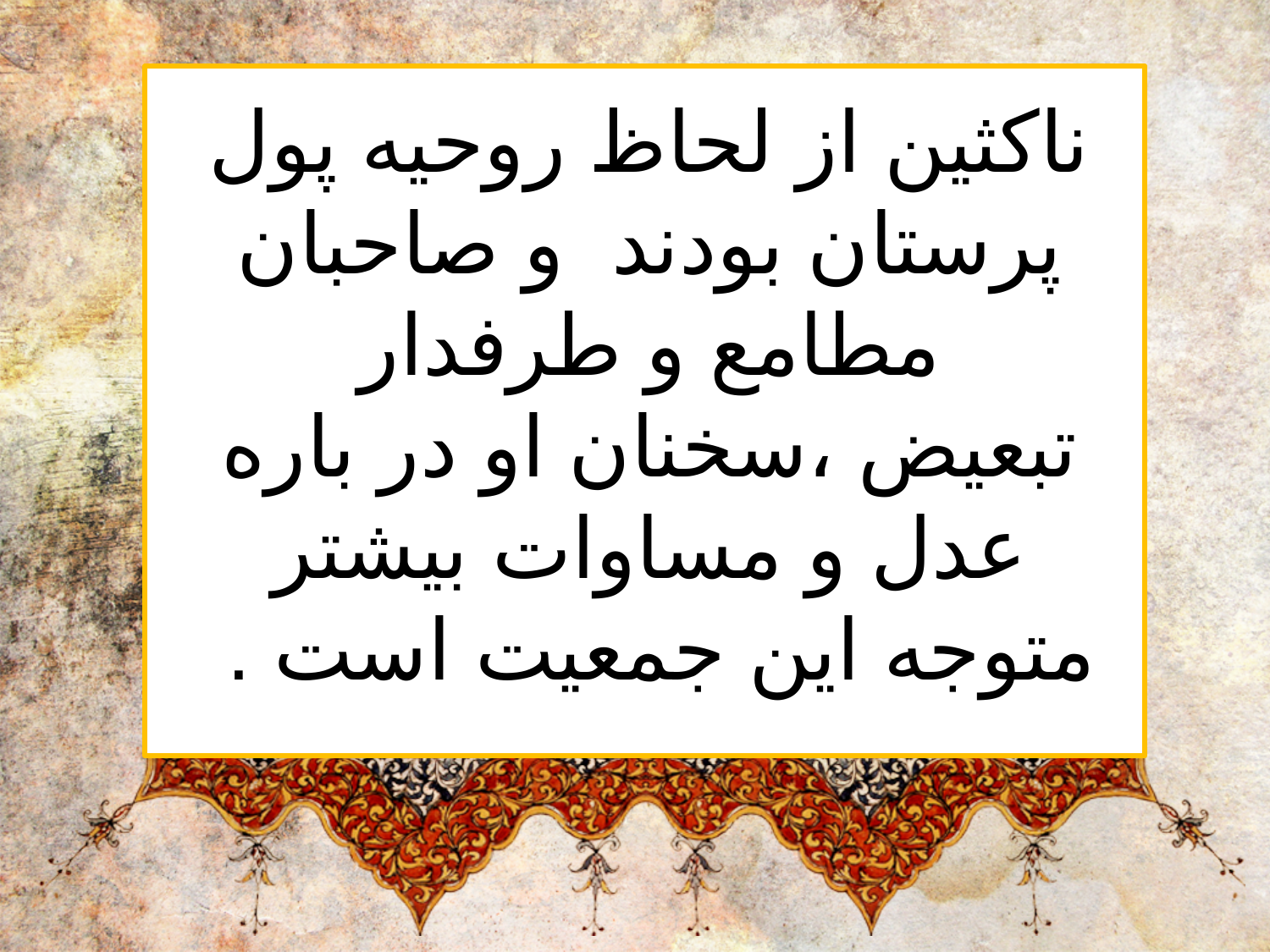

ناكثين از لحاظ روحيه پول پرستان بودند  و صاحبان مطامع و طرفدار تبعيض ،سخنان او در باره عدل و مساوات بيشتر متوجه اين جمعيت است .